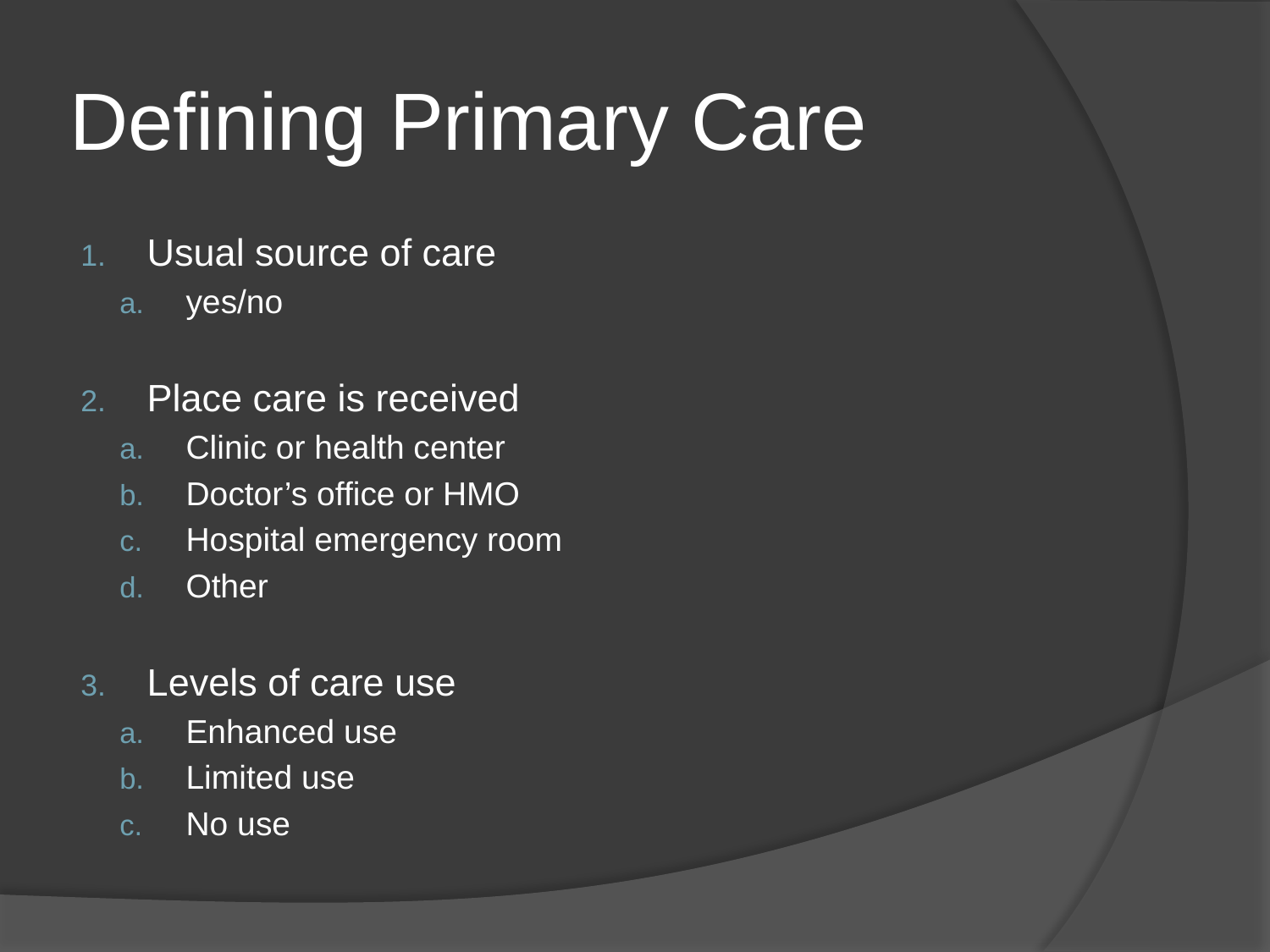

# Defining Primary Care
Usual source of care
yes/no

Place care is received
Clinic or health center
Doctor’s office or HMO
Hospital emergency room
Other

Levels of care use
Enhanced use
Limited use
No use